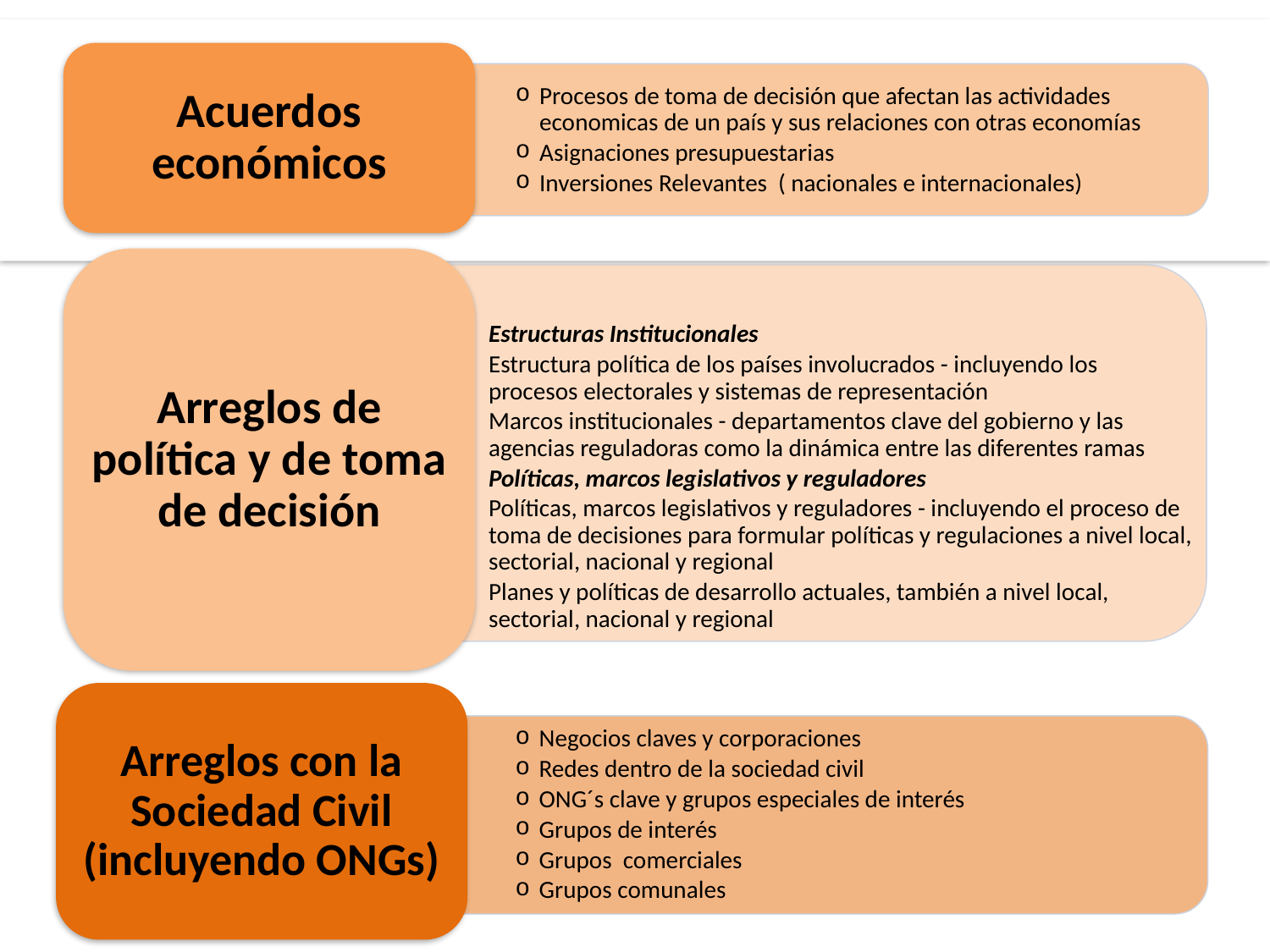

Acuerdos económicos

Procesos de toma de decisión que afectan las actividades economicas de un país y sus relaciones con otras economías
Asignaciones presupuestarias
Inversiones Relevantes  ( nacionales e internacionales)

Arreglos de política y de toma de decisión

Estructuras Institucionales
Estructura política de los países involucrados - incluyendo los procesos electorales y sistemas de representación
Marcos institucionales - departamentos clave del gobierno y las agencias reguladoras como la dinámica entre las diferentes ramas
Políticas, marcos legislativos y reguladores
Políticas, marcos legislativos y reguladores - incluyendo el proceso de toma de decisiones para formular políticas y regulaciones a nivel local, sectorial, nacional y regional
Planes y políticas de desarrollo actuales, también a nivel local, sectorial, nacional y regional

Arreglos con la Sociedad Civil (incluyendo ONGs)

Negocios claves y corporaciones
Redes dentro de la sociedad civil
ONG´s clave y grupos especiales de interés
Grupos de interés
Grupos  comerciales
Grupos comunales